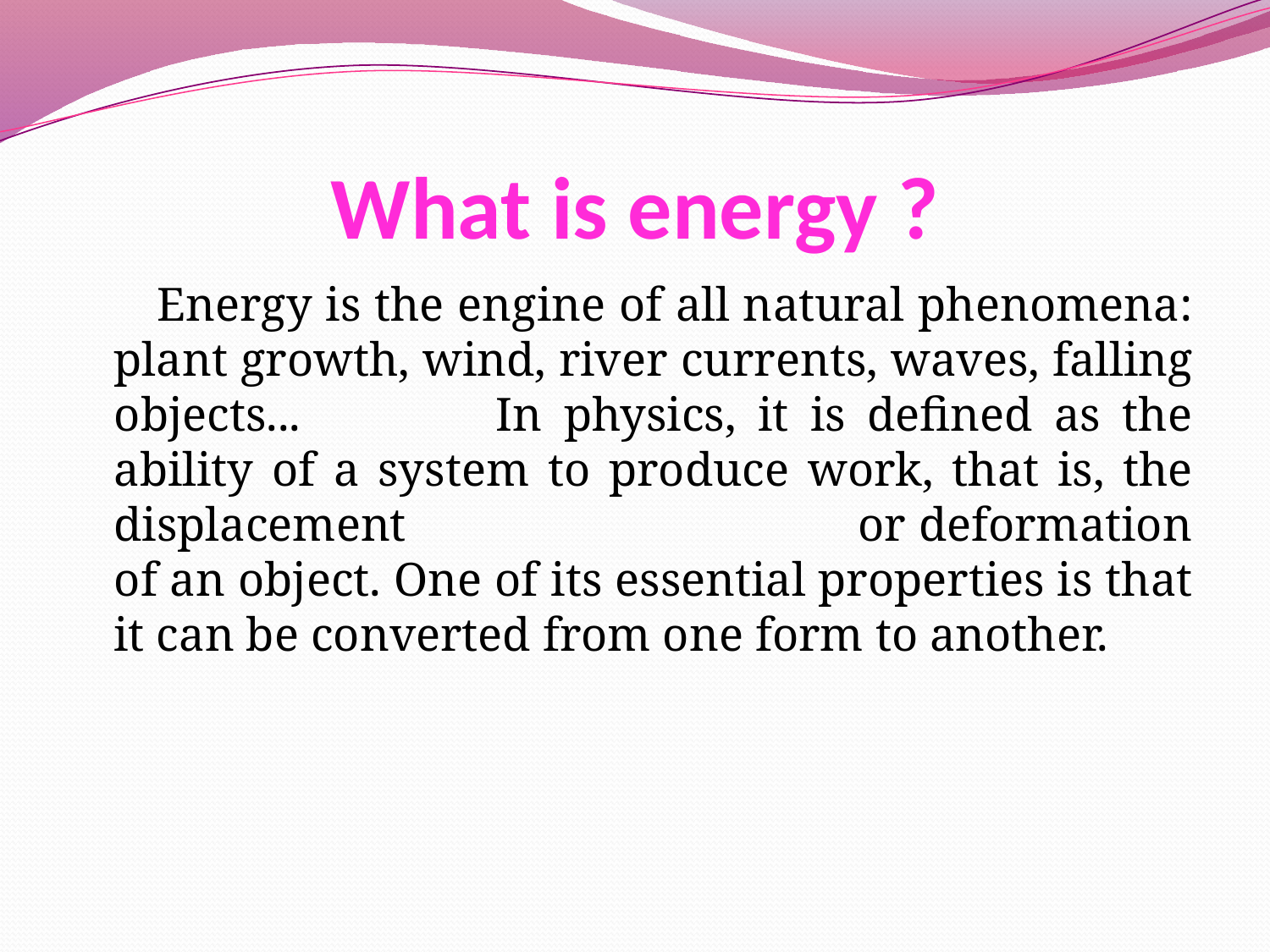

# What is energy ?
      Energy is the engine of all natural phenomena: plant growth, wind, river currents, waves, falling objects...         In physics, it is defined as the ability of a system to produce work, that is, the displacement                                   or deformation of an object. One of its essential properties is that it can be converted from one form to another.